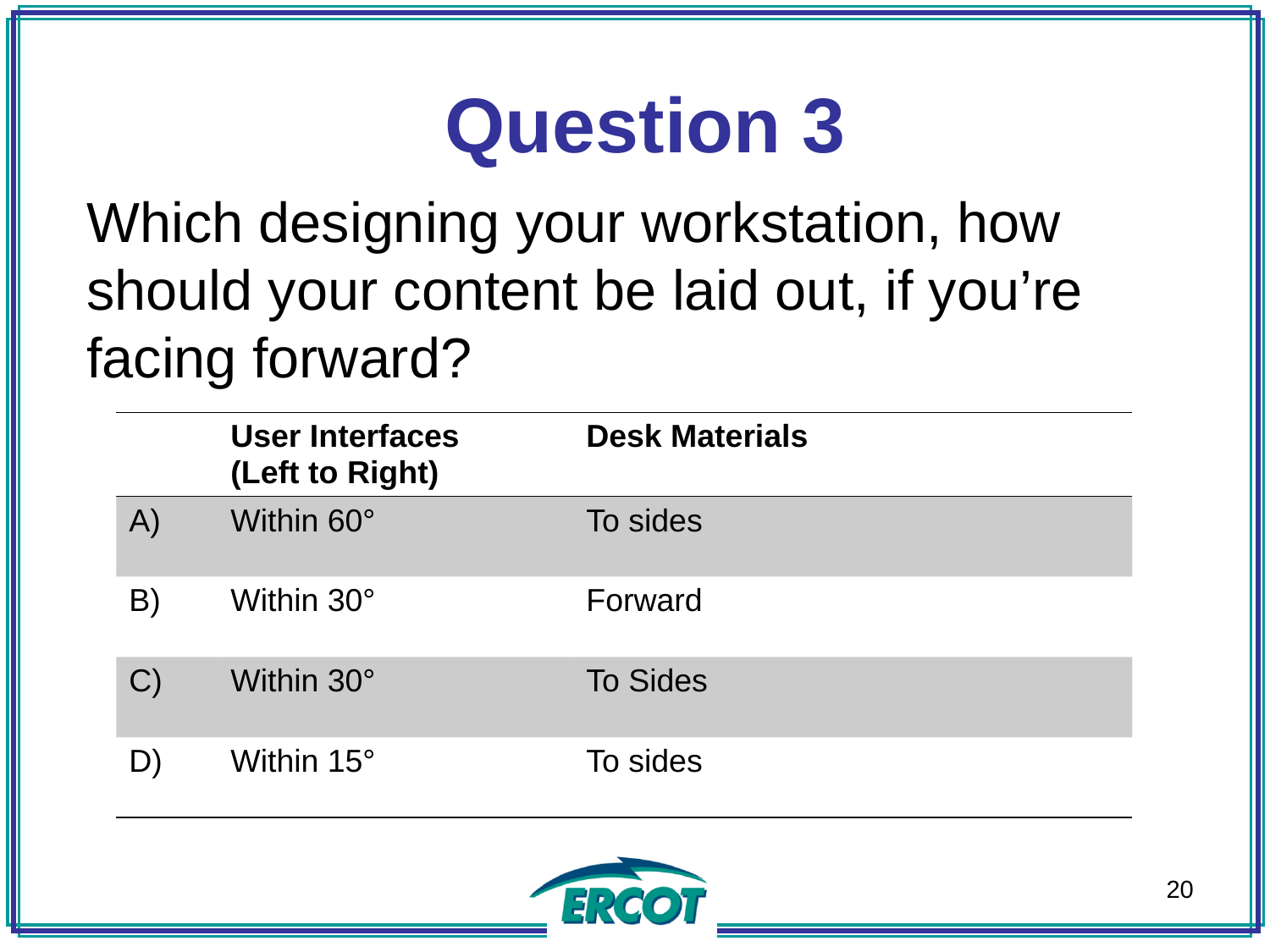

Question 3
Which designing your workstation, how should your content be laid out, if you’re facing forward?

|  | User Interfaces (Left to Right) | Desk Materials |
| --- | --- | --- |
| A) | Within 60° | To sides |
| B) | Within 30° | Forward |
| C) | Within 30° | To Sides |
| D) | Within 15° | To sides |
20